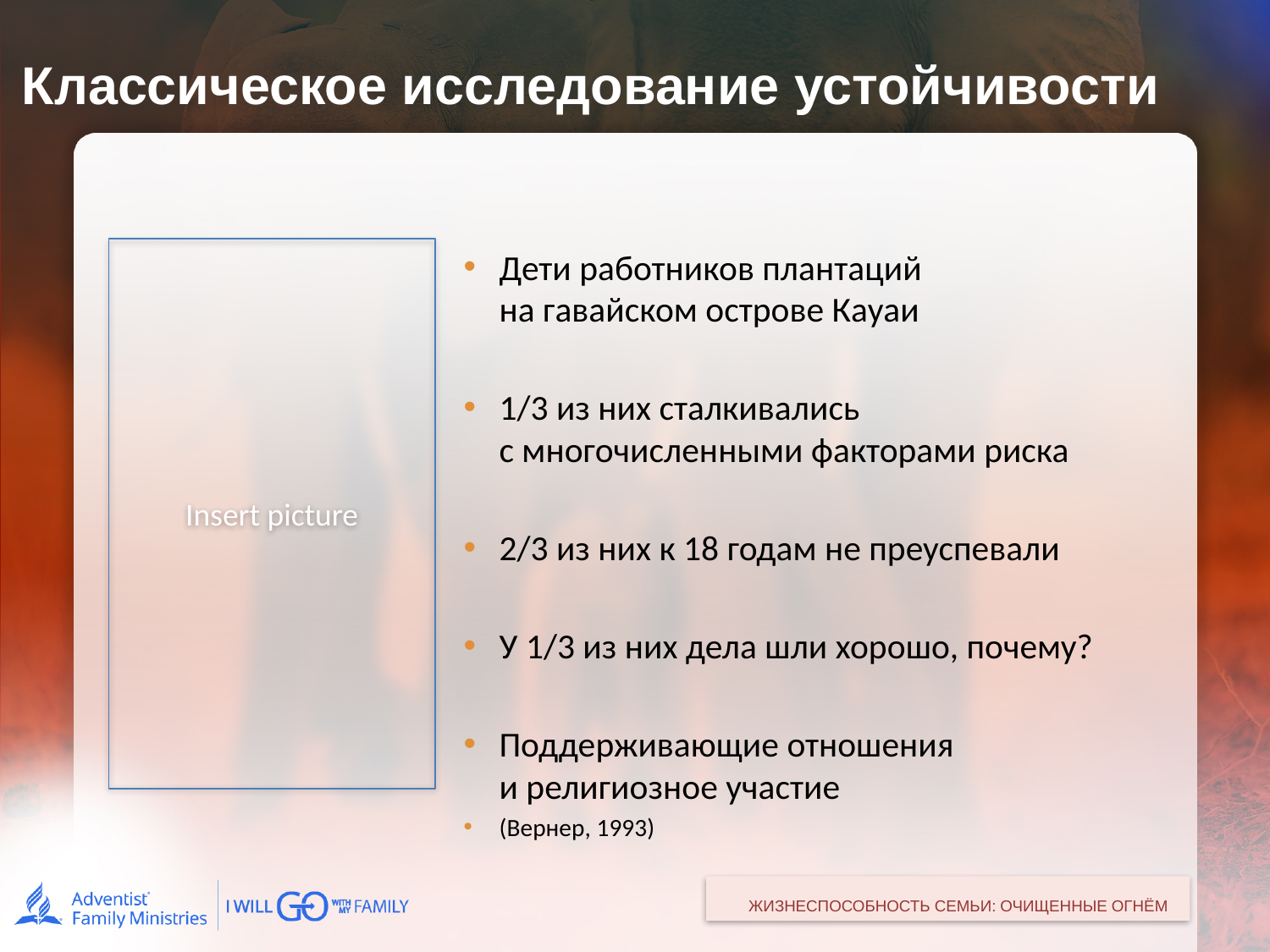

# Классическое исследование устойчивости
Insert picture
Дети работников плантаций
на гавайском острове Кауаи

1/3 из них сталкивались
с многочисленными факторами риска

2/3 из них к 18 годам не преуспевали

У 1/3 из них дела шли хорошо, почему?

Поддерживающие отношения
и религиозное участие
(Вернер, 1993)

ЖИЗНЕСПОСОБНОСТЬ СЕМЬИ: ОЧИЩЕННЫЕ ОГНЁМ